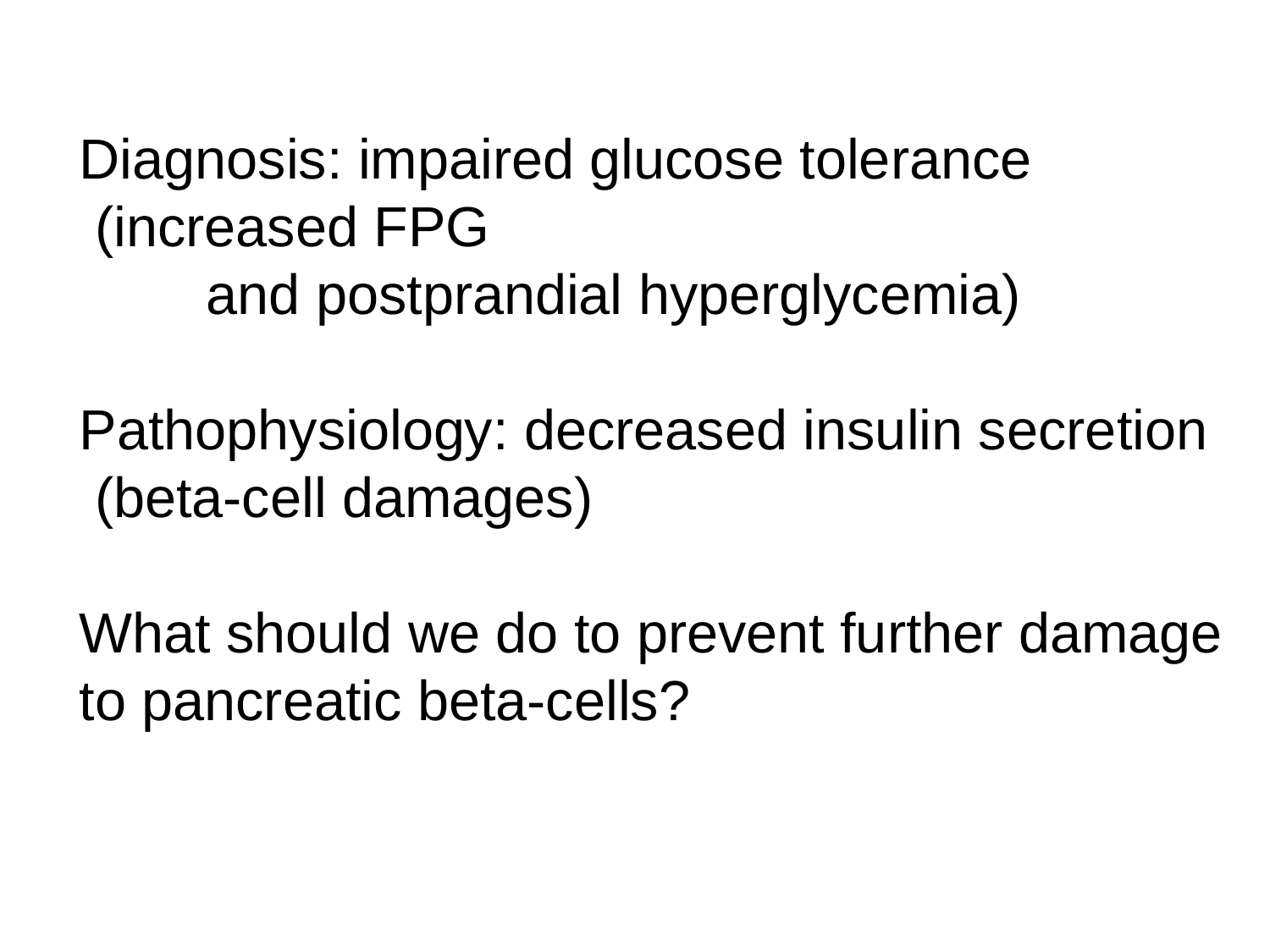

Diagnosis: impaired glucose tolerance
 (increased FPG
	and postprandial hyperglycemia)

Pathophysiology: decreased insulin secretion
 (beta-cell damages)

What should we do to prevent further damage to pancreatic beta-cells?